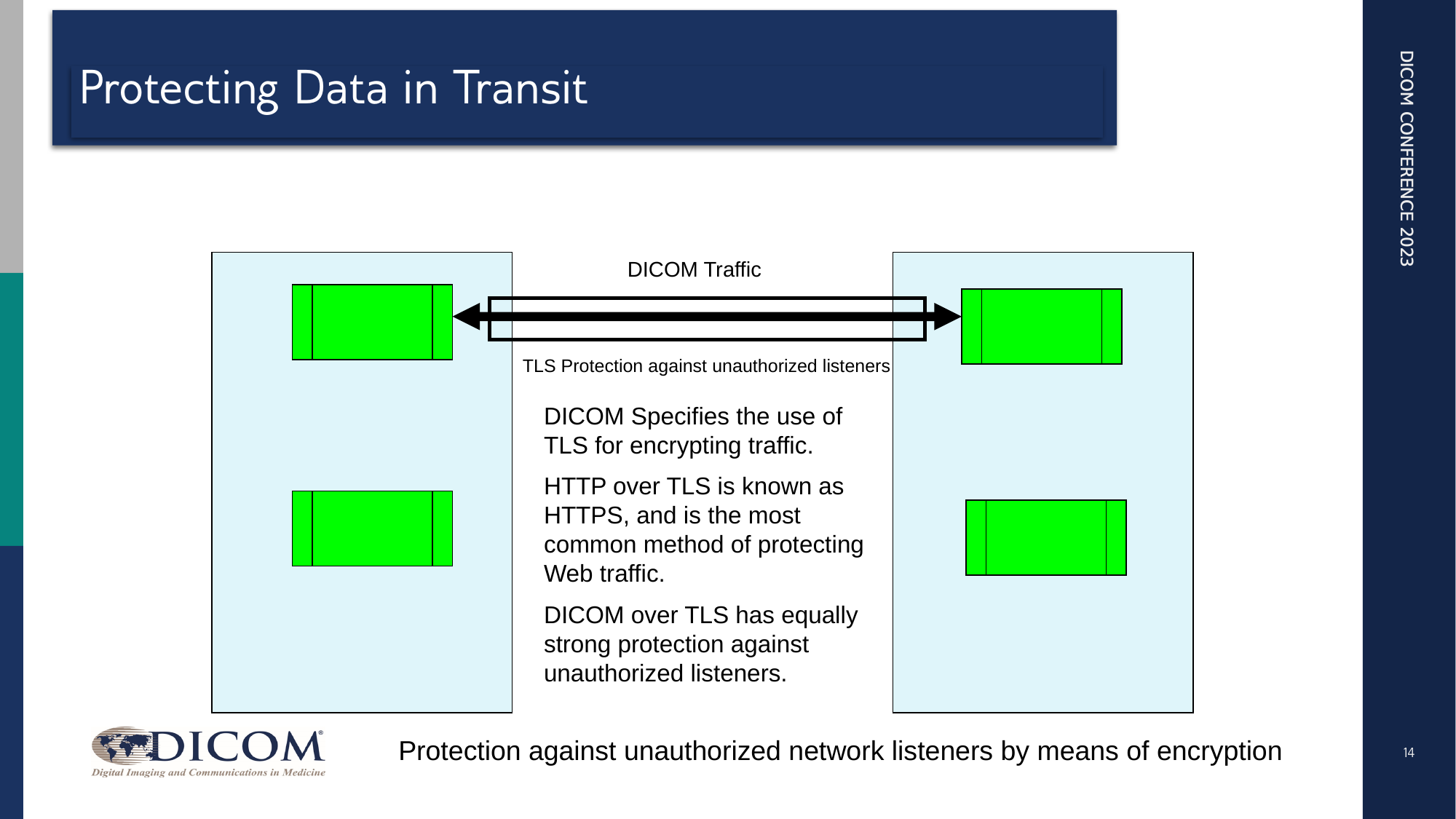

# Protecting Data in Transit
DICOM Traffic

TLS Protection against unauthorized listeners
DICOM Specifies the use of TLS for encrypting traffic.
HTTP over TLS is known as HTTPS, and is the most common method of protecting Web traffic.
DICOM over TLS has equally strong protection against unauthorized listeners.

Protection against unauthorized network listeners by means of encryption
14